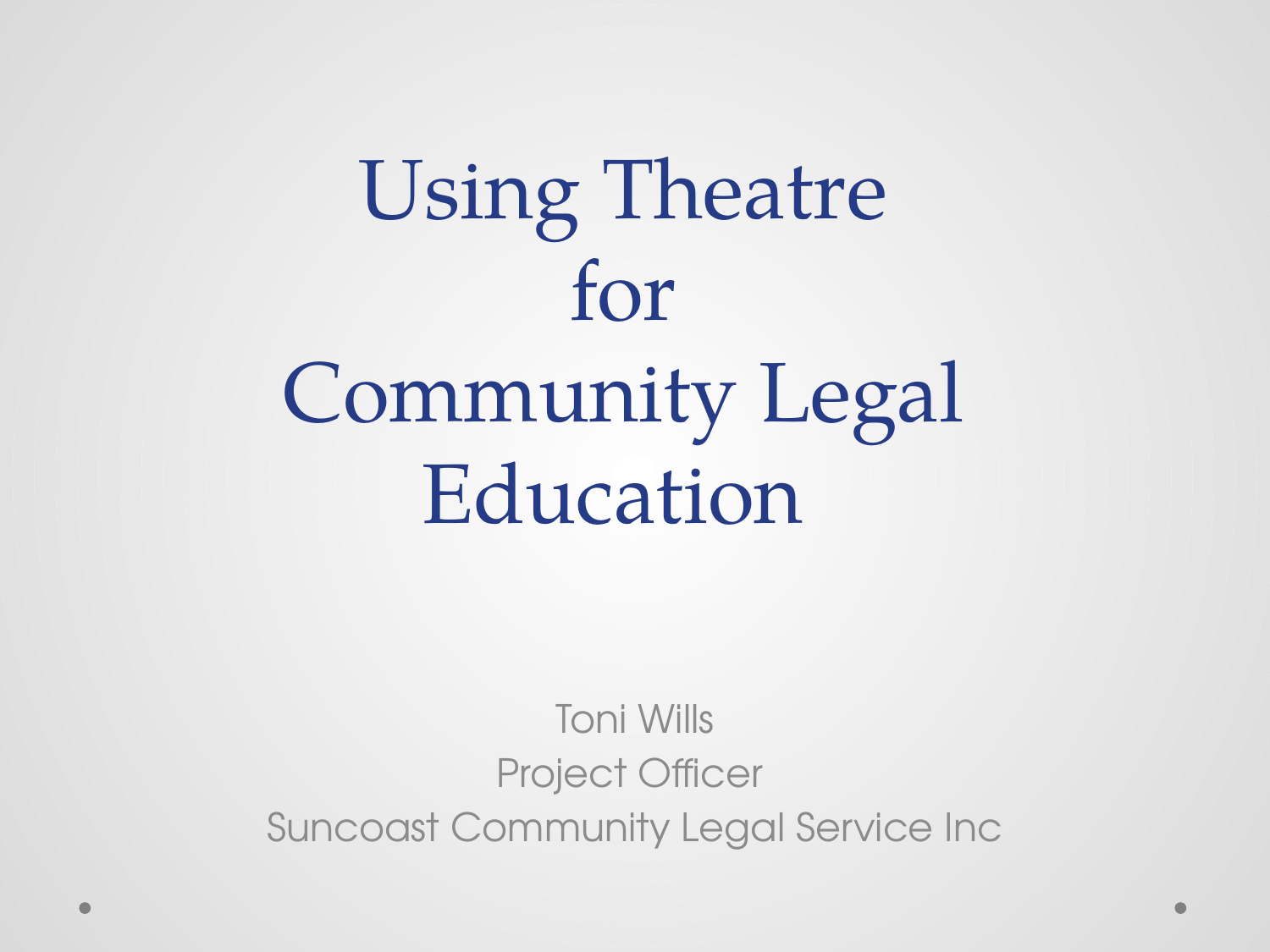

# Using Theatre for Community Legal Education
Toni Wills
Project Officer
Suncoast Community Legal Service Inc